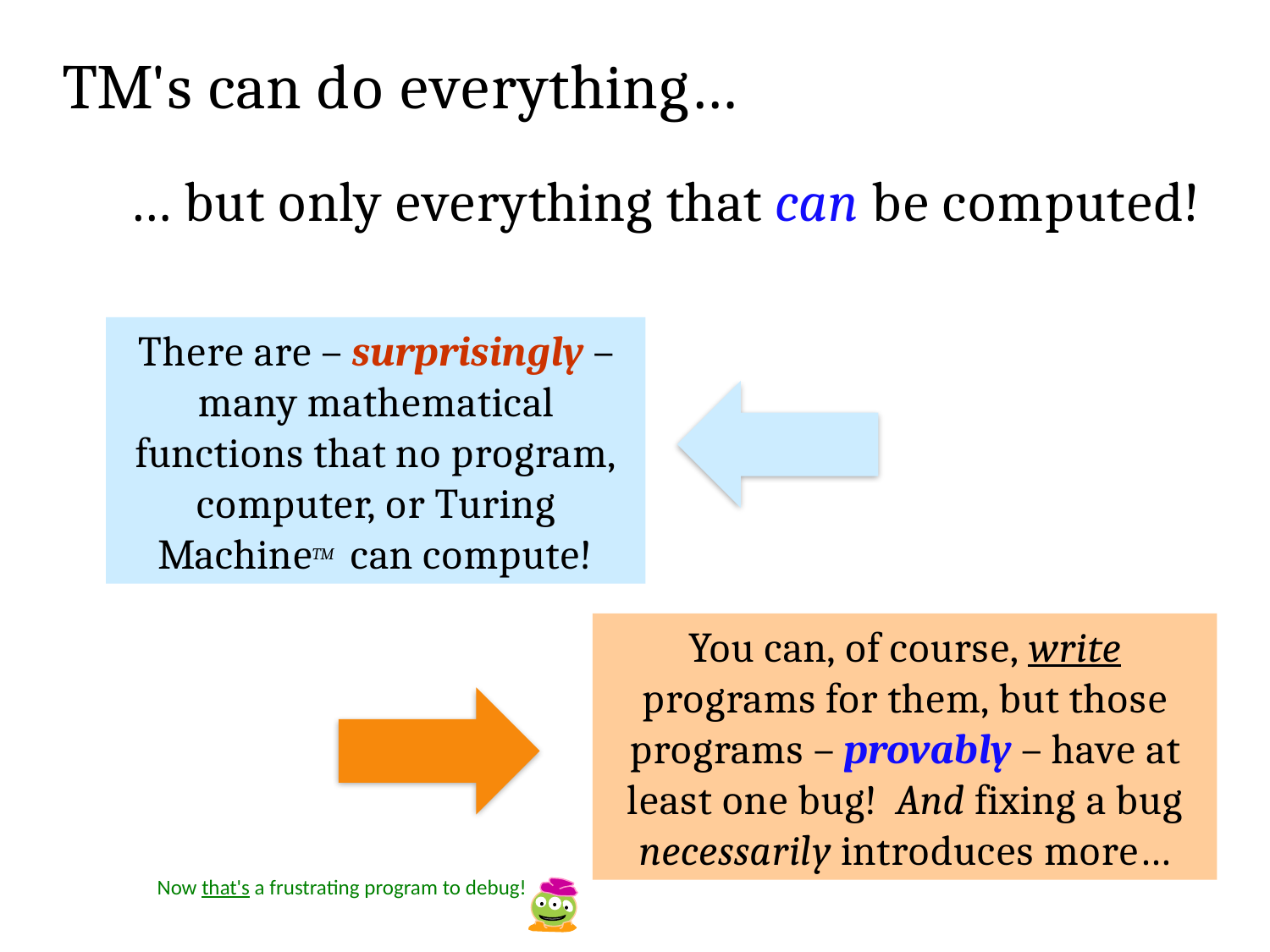

TM's can do everything…
… but only everything that can be computed!
There are – surprisingly – many mathematical functions that no program, computer, or Turing Machine    can compute!

TM
You can, of course, write programs for them, but those programs – provably – have at least one bug!  And fixing a bug necessarily introduces more…

Now that's a frustrating program to debug!